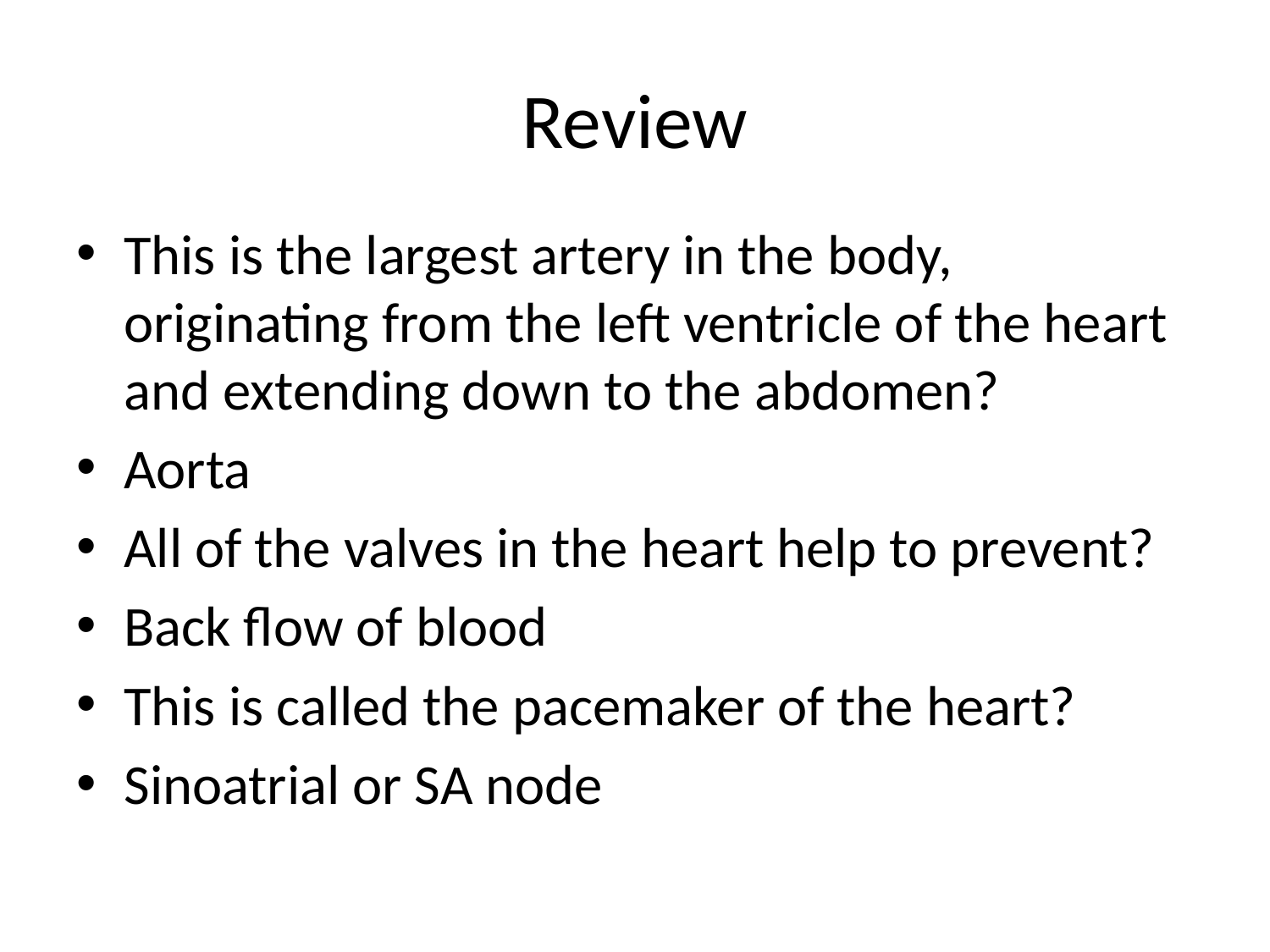

# Review
This is the largest artery in the body, originating from the left ventricle of the heart and extending down to the abdomen?
Aorta
All of the valves in the heart help to prevent?
Back flow of blood
This is called the pacemaker of the heart?
Sinoatrial or SA node